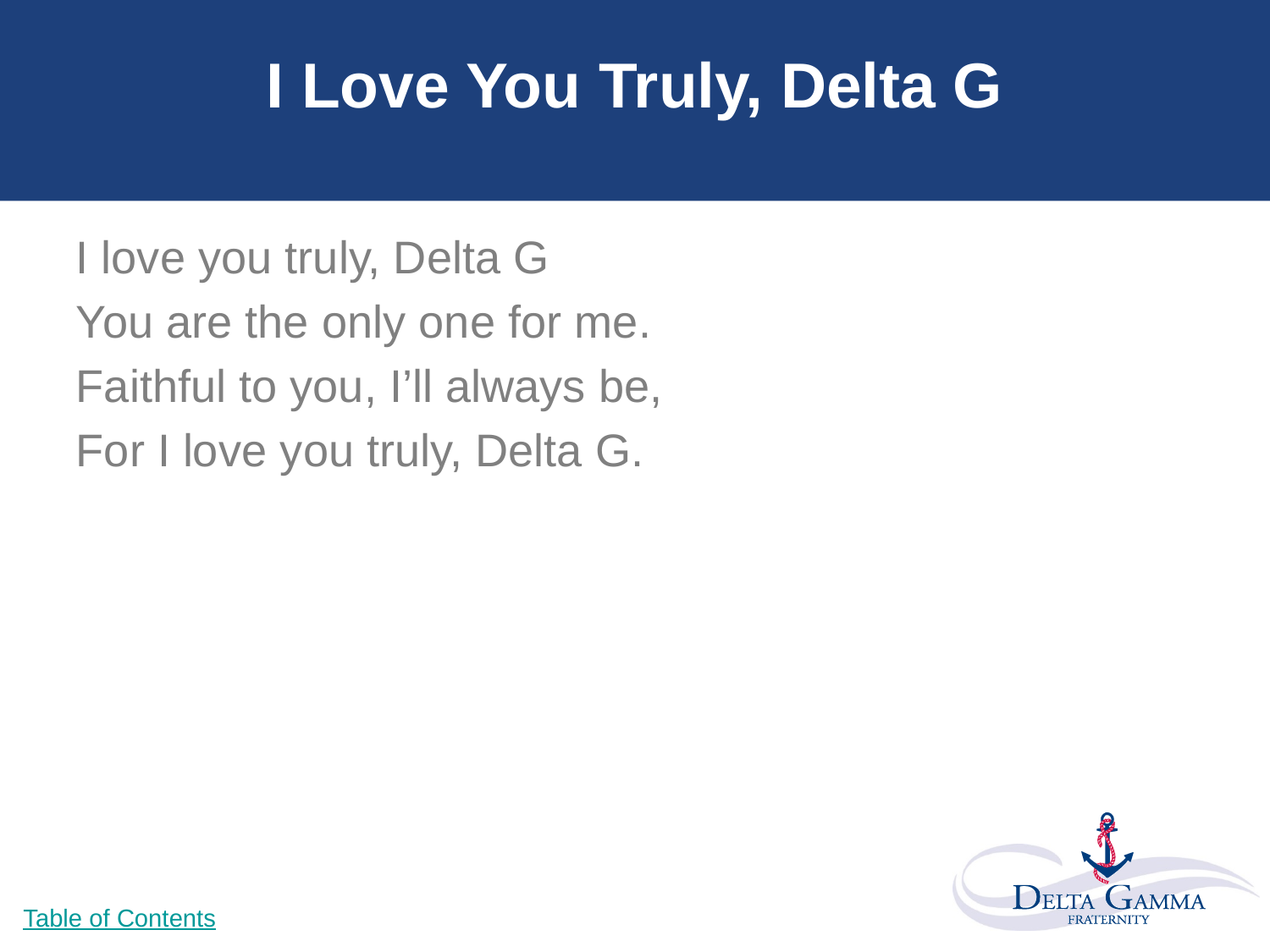

# I Love You Truly, Delta G
I love you truly, Delta G
You are the only one for me.
Faithful to you, I’ll always be,
For I love you truly, Delta G.

Table of Contents